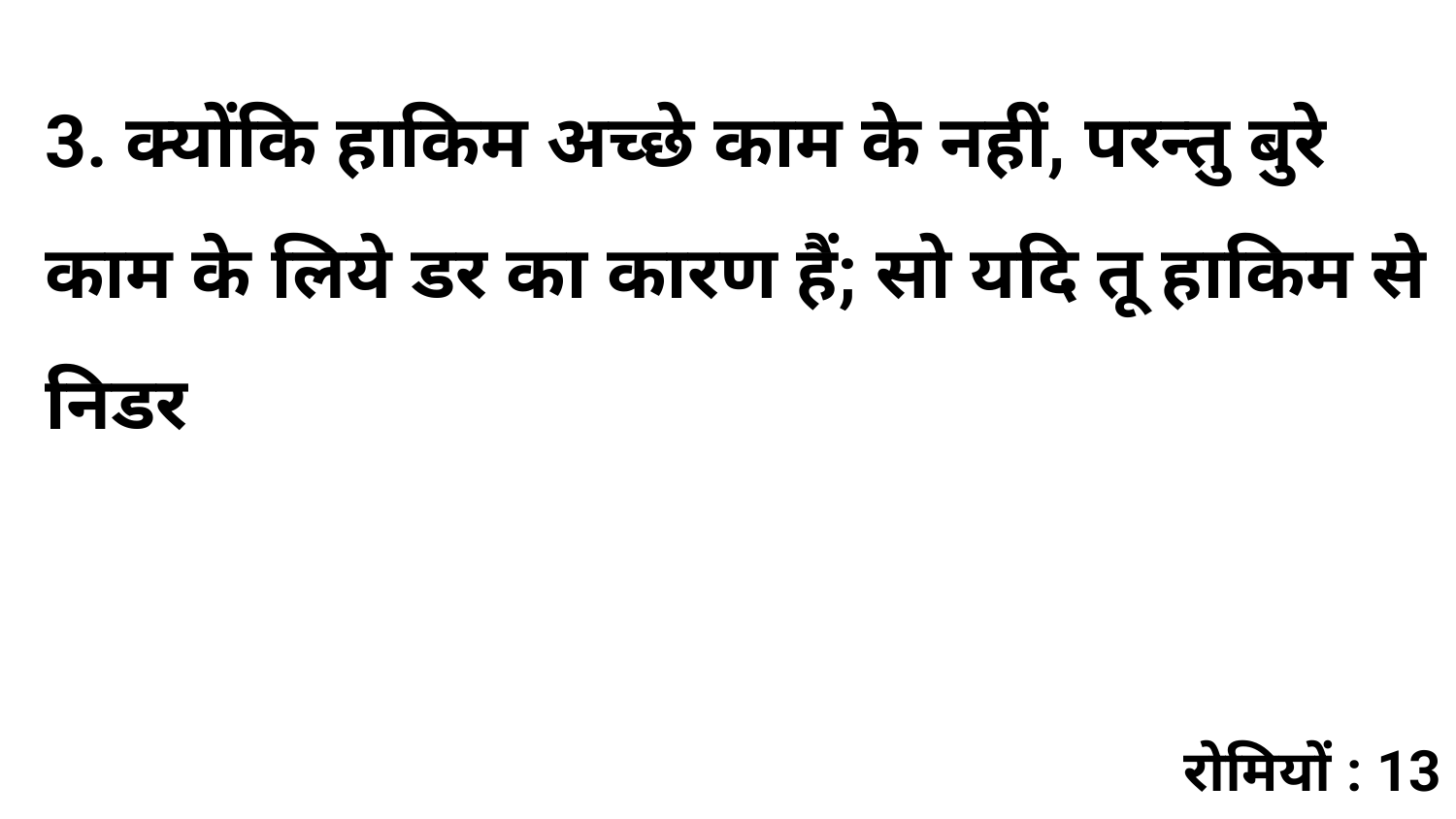

3. क्योंकि हाकिम अच्छे काम के नहीं, परन्तु बुरे काम के लिये डर का कारण हैं; सो यदि तू हाकिम से निडर
रोमियों : 13